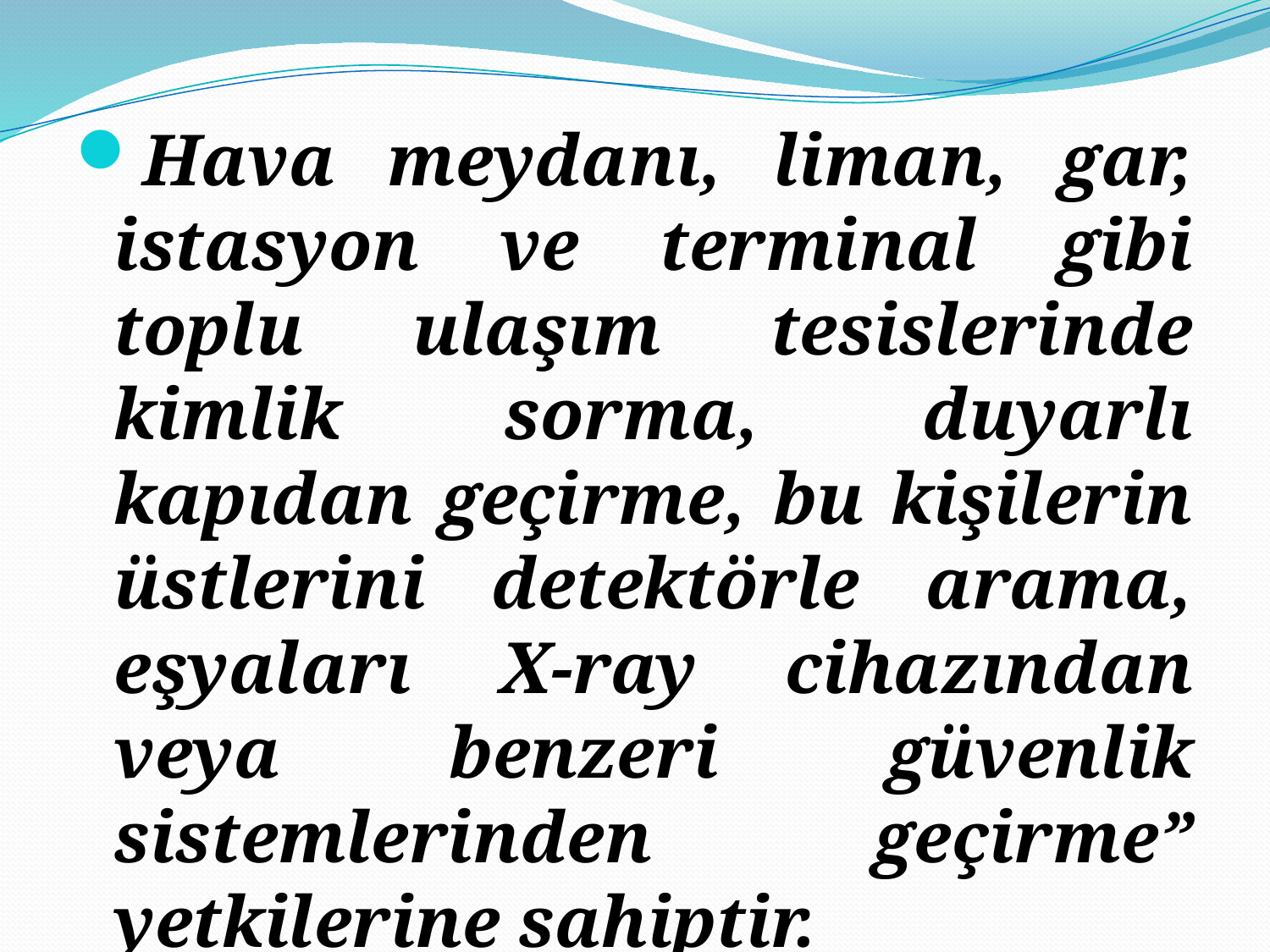

Hava meydanı, liman, gar, istasyon ve terminal gibi toplu ulaşım tesislerinde kimlik sorma, duyarlı kapıdan geçirme, bu kişilerin üstlerini detektörle arama, eşyaları X-ray cihazından veya benzeri güvenlik sistemlerinden geçirme” yetkilerine sahiptir.